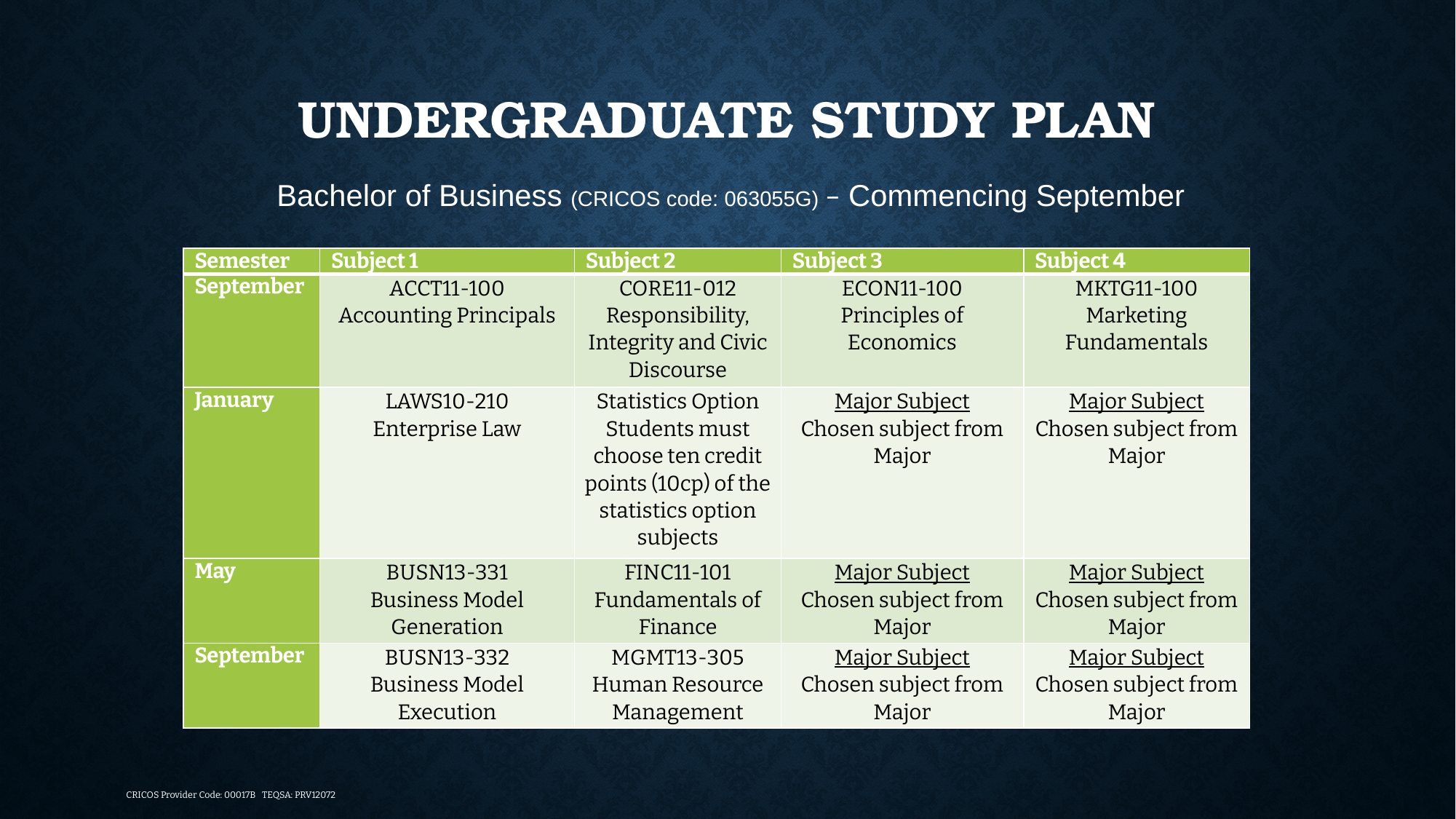

# Undergraduate STUDY PLAN
  Bachelor of Business (CRICOS code: 063055G) – Commencing September
| Semester | Subject 1 | Subject 2 | Subject 3 | Subject 4 |
| --- | --- | --- | --- | --- |
| September | ACCT11-100 Accounting Principals | CORE11-012 Responsibility, Integrity and Civic Discourse | ECON11-100 Principles of Economics | MKTG11-100 Marketing Fundamentals |
| January | LAWS10-210 Enterprise Law | Statistics Option Students must choose ten credit points (10cp) of the statistics option subjects | Major Subject Chosen subject from Major | Major Subject Chosen subject from Major |
| May | BUSN13-331 Business Model Generation | FINC11-101 Fundamentals of Finance | Major Subject Chosen subject from Major | Major Subject Chosen subject from Major |
| September | BUSN13-332 Business Model Execution | MGMT13-305 Human Resource Management | Major Subject Chosen subject from Major | Major Subject Chosen subject from Major |
CRICOS Provider Code: 00017B TEQSA: PRV12072